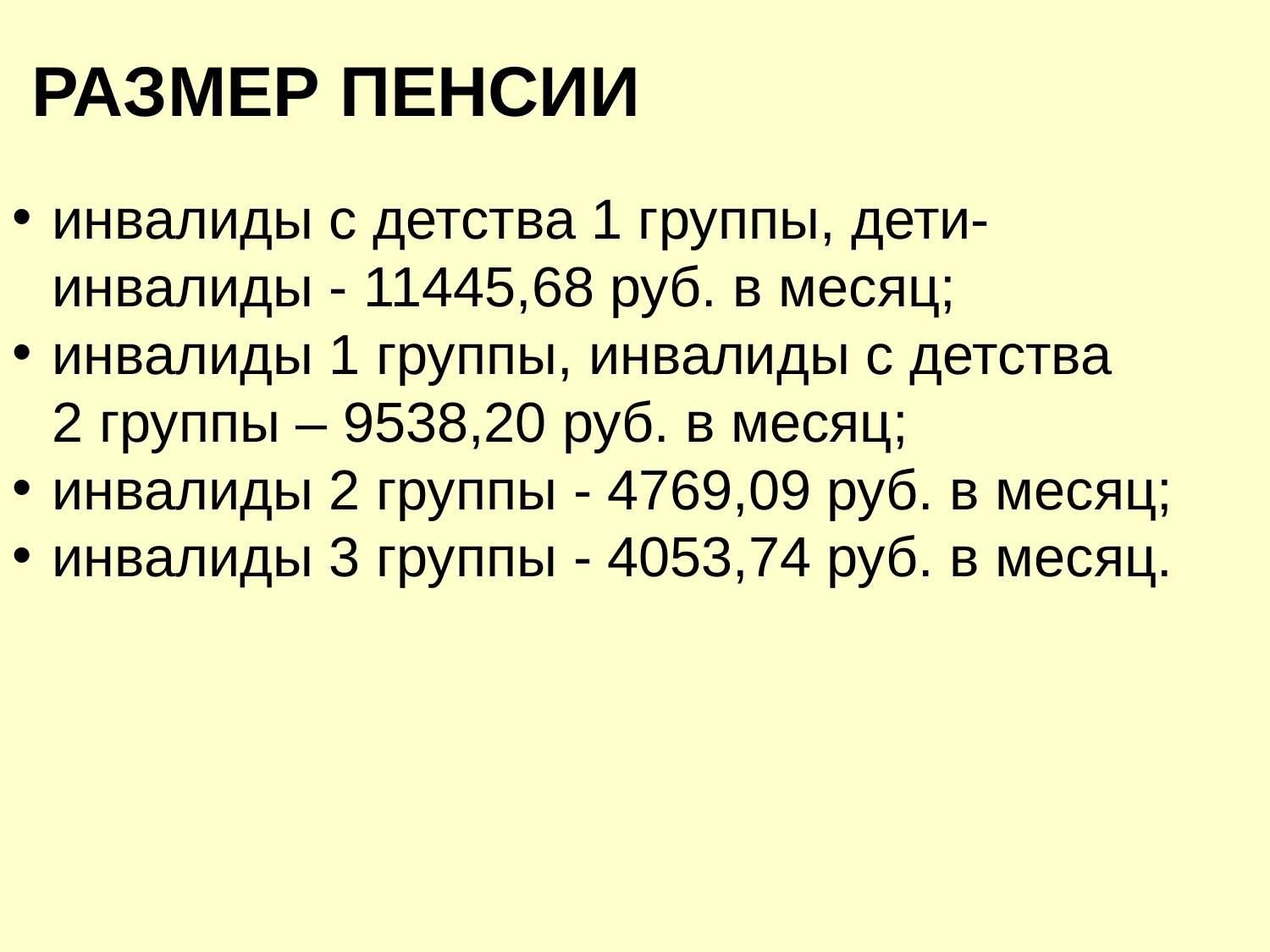

РАЗМЕР ПЕНСИИ
инвалиды с детства 1 группы, дети-инвалиды - 11445,68 руб. в месяц;
инвалиды 1 группы, инвалиды с детства     2 группы – 9538,20 руб. в месяц;
инвалиды 2 группы - 4769,09 руб. в месяц;
инвалиды 3 группы - 4053,74 руб. в месяц.